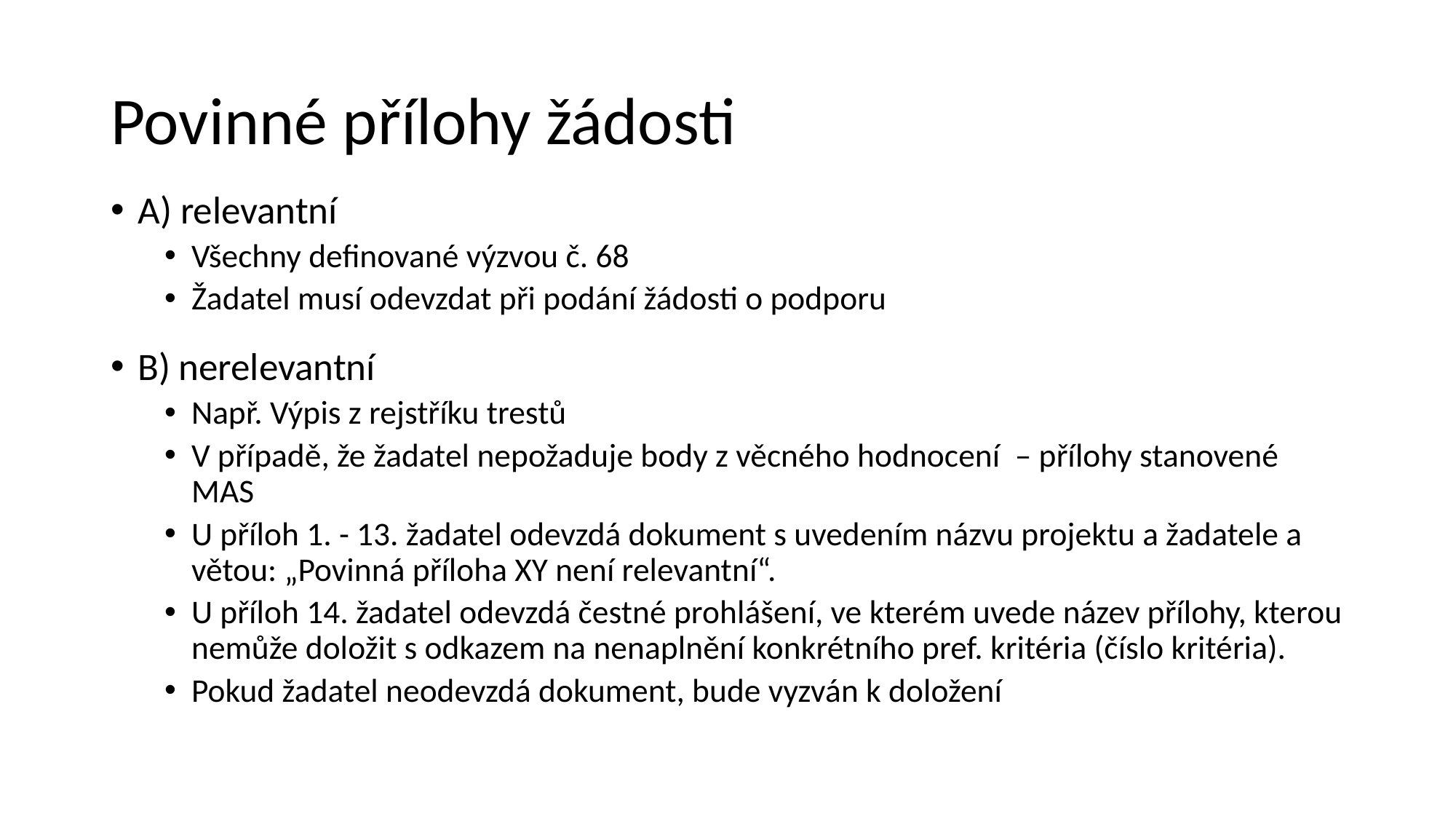

# Povinné přílohy žádosti
A) relevantní
Všechny definované výzvou č. 68
Žadatel musí odevzdat při podání žádosti o podporu
B) nerelevantní
Např. Výpis z rejstříku trestů
V případě, že žadatel nepožaduje body z věcného hodnocení  – přílohy stanovené MAS
U příloh 1. - 13. žadatel odevzdá dokument s uvedením názvu projektu a žadatele a větou: „Povinná příloha XY není relevantní“.
U příloh 14. žadatel odevzdá čestné prohlášení, ve kterém uvede název přílohy, kterou nemůže doložit s odkazem na nenaplnění konkrétního pref. kritéria (číslo kritéria).
Pokud žadatel neodevzdá dokument, bude vyzván k doložení